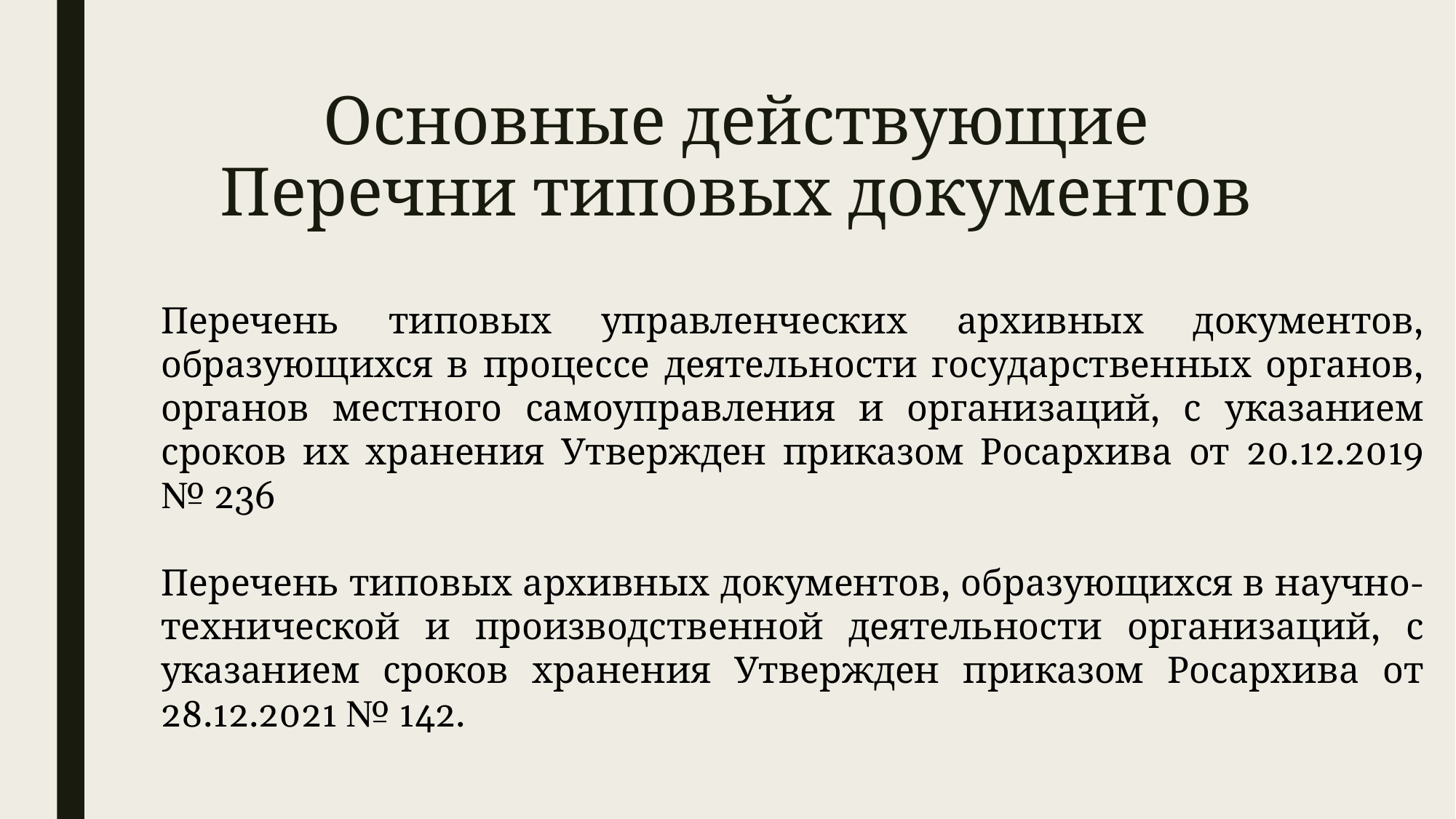

# Основные действующие Перечни типовых документов
Перечень типовых управленческих архивных документов, образующихся в процессе деятельности государственных органов, органов местного самоуправления и организаций, с указанием сроков их хранения Утвержден приказом Росархива от 20.12.2019 № 236

Перечень типовых архивных документов, образующихся в научно-технической и производственной деятельности организаций, с указанием сроков хранения Утвержден приказом Росархива от 28.12.2021 № 142.